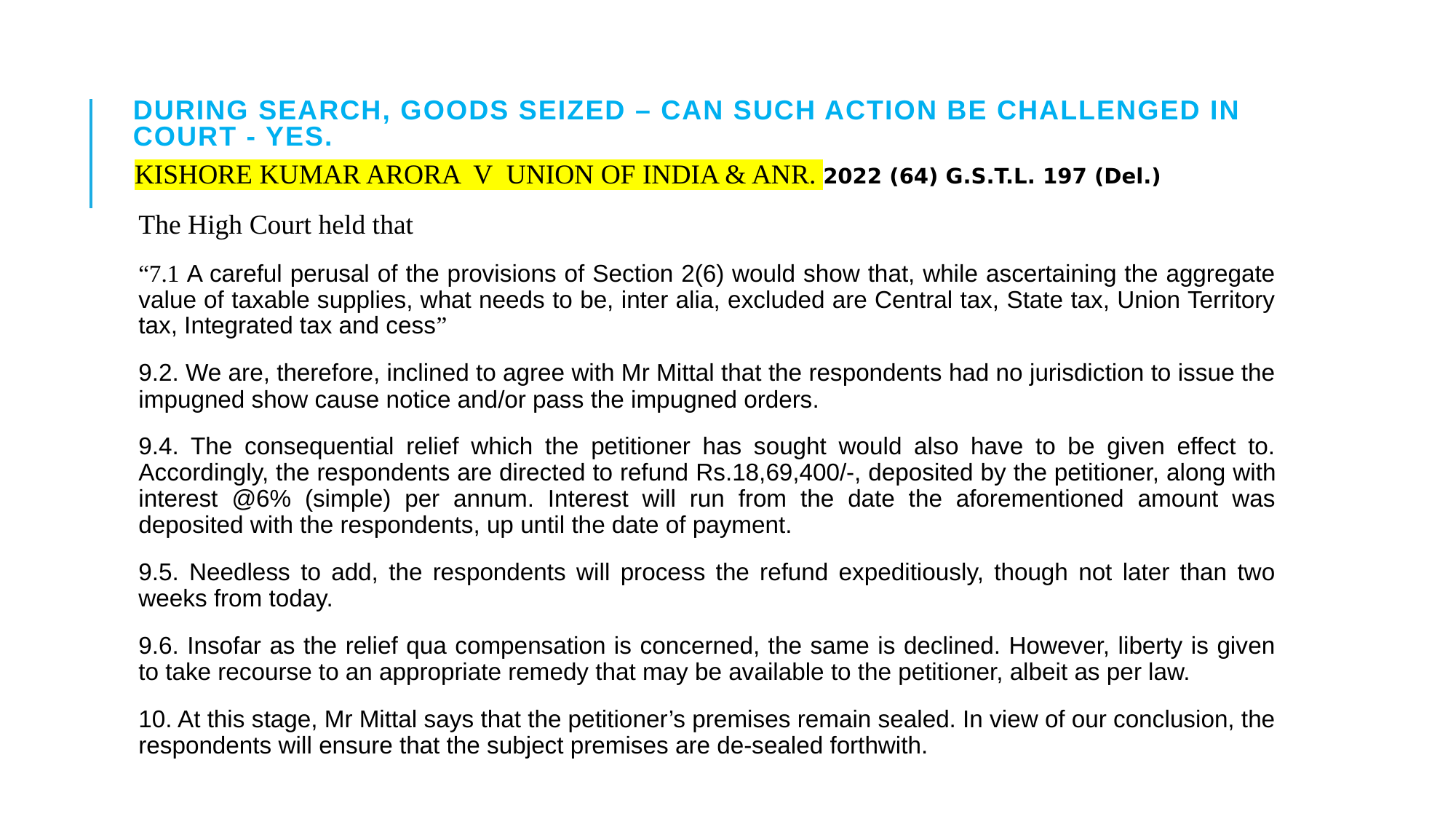

# during Search, Goods seized – can such action be challenged in court - YES.
 KISHORE KUMAR ARORA  V  UNION OF INDIA & ANR. 2022 (64) G.S.T.L. 197 (Del.)
The High Court held that
“7.1 A careful perusal of the provisions of Section 2(6) would show that, while ascertaining the aggregate value of taxable supplies, what needs to be, inter alia, excluded are Central tax, State tax, Union Territory tax, Integrated tax and cess”
9.2. We are, therefore, inclined to agree with Mr Mittal that the respondents had no jurisdiction to issue the impugned show cause notice and/or pass the impugned orders.
9.4. The consequential relief which the petitioner has sought would also have to be given effect to. Accordingly, the respondents are directed to refund Rs.18,69,400/-, deposited by the petitioner, along with interest @6% (simple) per annum. Interest will run from the date the aforementioned amount was deposited with the respondents, up until the date of payment.
9.5. Needless to add, the respondents will process the refund expeditiously, though not later than two weeks from today.
9.6. Insofar as the relief qua compensation is concerned, the same is declined. However, liberty is given to take recourse to an appropriate remedy that may be available to the petitioner, albeit as per law.
10. At this stage, Mr Mittal says that the petitioner’s premises remain sealed. In view of our conclusion, the respondents will ensure that the subject premises are de-sealed forthwith.